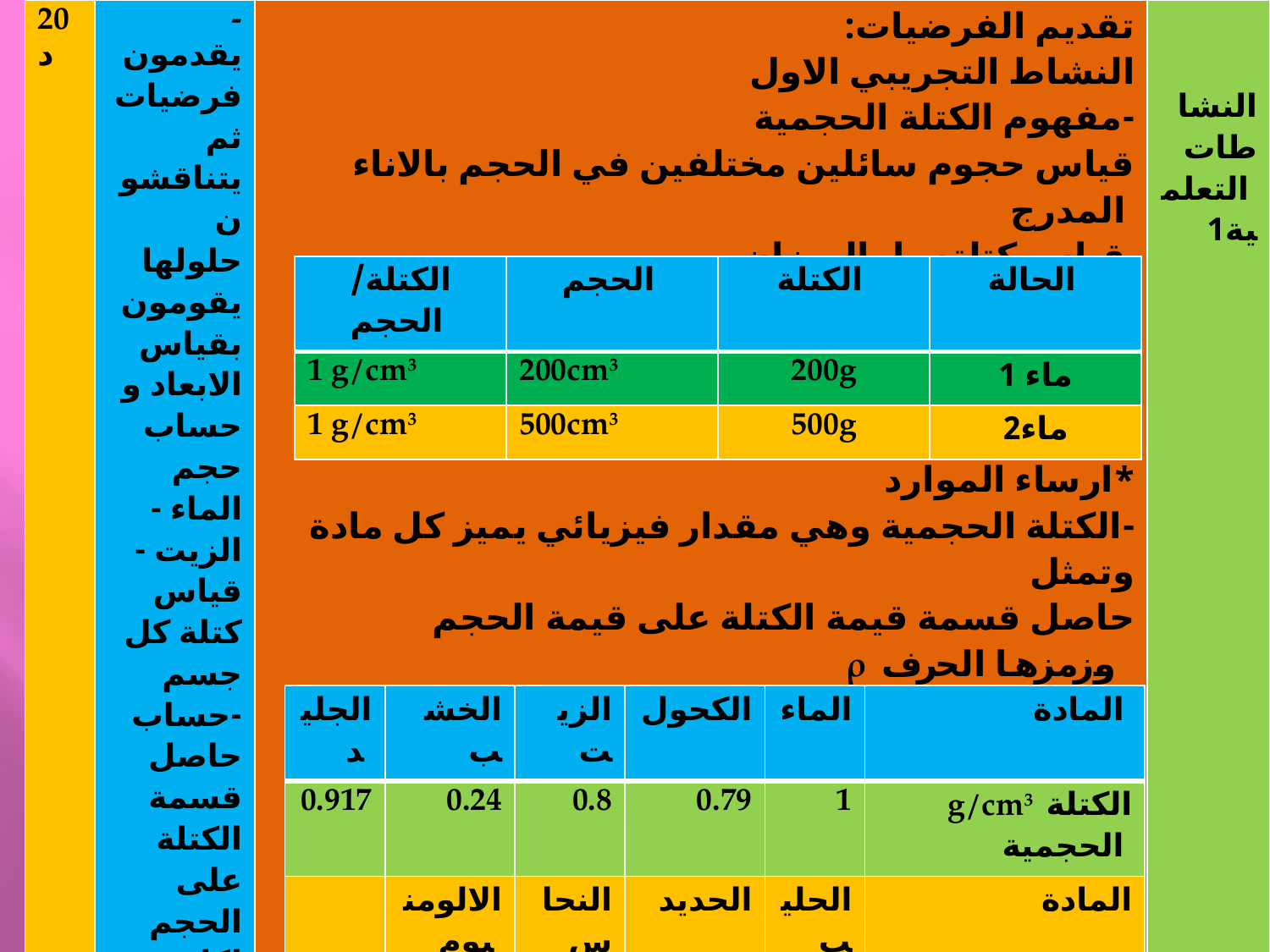

| 20د | -يقدمون فرضيات ثم يتناقشون حلولها يقومون بقياس الابعاد و حساب حجم الماء -الزيت -قياس كتلة كل جسم -حساب حاصل قسمة الكتلة على الحجم لكل جسم -تسجيل النتائج في الجدول -استنتاج مفهوم الكتلة الحجمية | تقديم الفرضيات: النشاط التجريبي الاول -مفهوم الكتلة الحجمية قياس حجوم سائلين مختلفين في الحجم بالاناء المدرج قياس كتلتهما بالميزان حساب حاصل قسمة الكتلة على الحجم \*ارساء الموارد -الكتلة الحجمية وهي مقدار فيزيائي يميز كل مادة وتمثل حاصل قسمة قيمة الكتلة على قيمة الحجم ρ  وزمزها الحرف   او g/cm3وحدتها الغرام على السنتمتر المكعب kg/m3 او الكيلوغرام على المتر المكعب | النشاطات  التعلمية1 |
| --- | --- | --- | --- |
| الكتلة/الحجم | الحجم | الكتلة | الحالة |
| --- | --- | --- | --- |
| 1 g/cm3 | 200cm3 | 200g | ماء 1 |
| 1 g/cm3 | 500cm3 | 500g | ماء2 |
| الجليد | الخشب | الزيت | الكحول | الماء | المادة |
| --- | --- | --- | --- | --- | --- |
| 0.917 | 0.24 | 0.8 | 0.79 | 1 | g/cm3 الكتلة الحجمية |
|  | الالومنيوم | النحاس | الحديد | الحليب | المادة |
|  | 2.7 | 7.9 | 7.8 | 1.03 | g/cm3 الكتلة الحجمية |